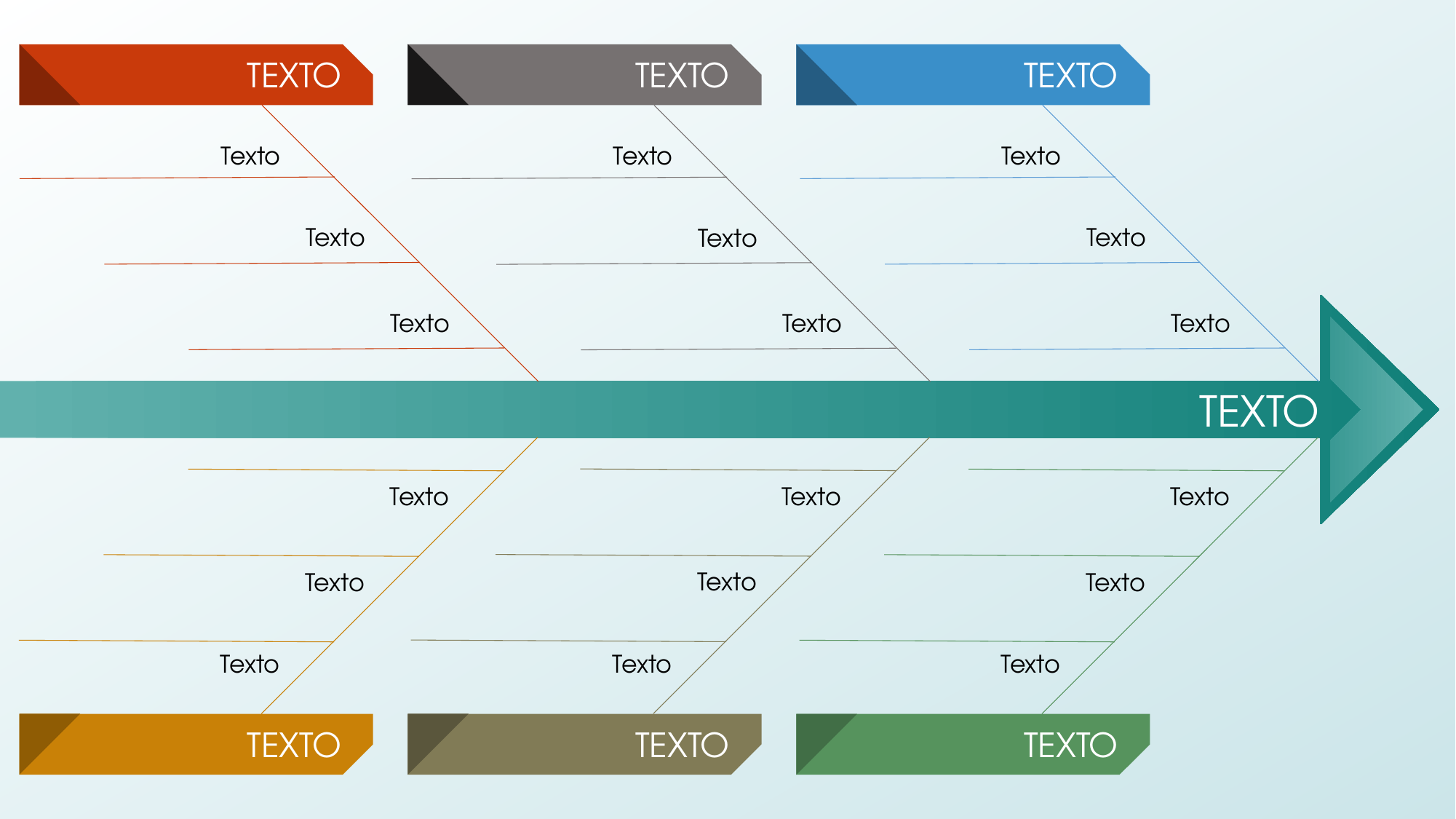

TEXTO
TEXTO
TEXTO
Texto
Texto
Texto
Texto
Texto
Texto

Texto
Texto
Texto

TEXTO
Texto
Texto
Texto
Texto
Texto
Texto
Texto
Texto
Texto

TEXTO
TEXTO
TEXTO